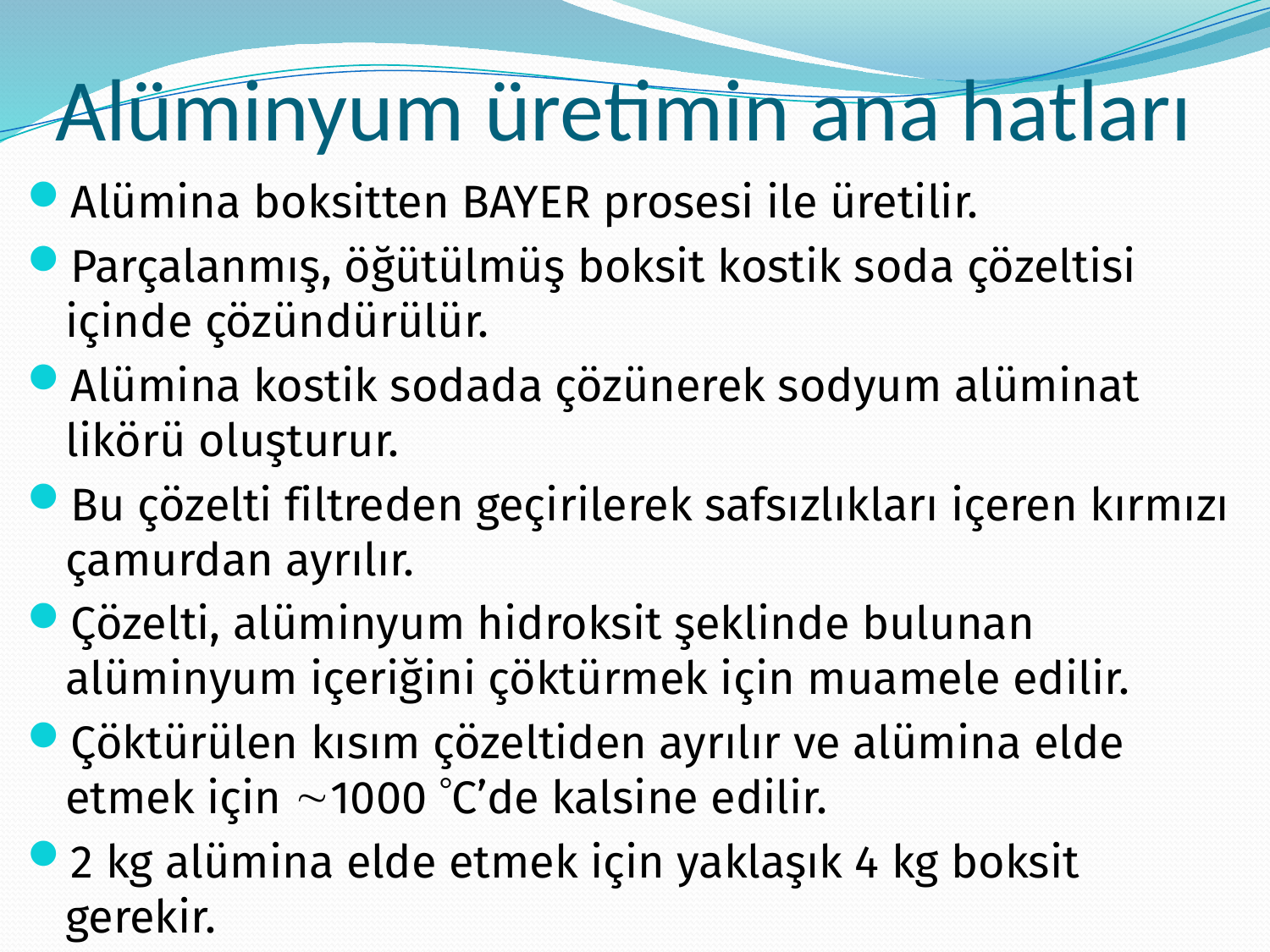

# Alüminyum üretimin ana hatları
Alümina boksitten BAYER prosesi ile üretilir.
Parçalanmış, öğütülmüş boksit kostik soda çözeltisi içinde çözündürülür.
Alümina kostik sodada çözünerek sodyum alüminat  likörü oluşturur.
Bu çözelti filtreden geçirilerek safsızlıkları içeren kırmızı çamurdan ayrılır.
Çözelti, alüminyum hidroksit şeklinde bulunan alüminyum içeriğini çöktürmek için muamele edilir.
Çöktürülen kısım çözeltiden ayrılır ve alümina elde etmek için ∼1000 °C’de kalsine edilir.
2 kg alümina elde etmek için yaklaşık 4 kg boksit gerekir.